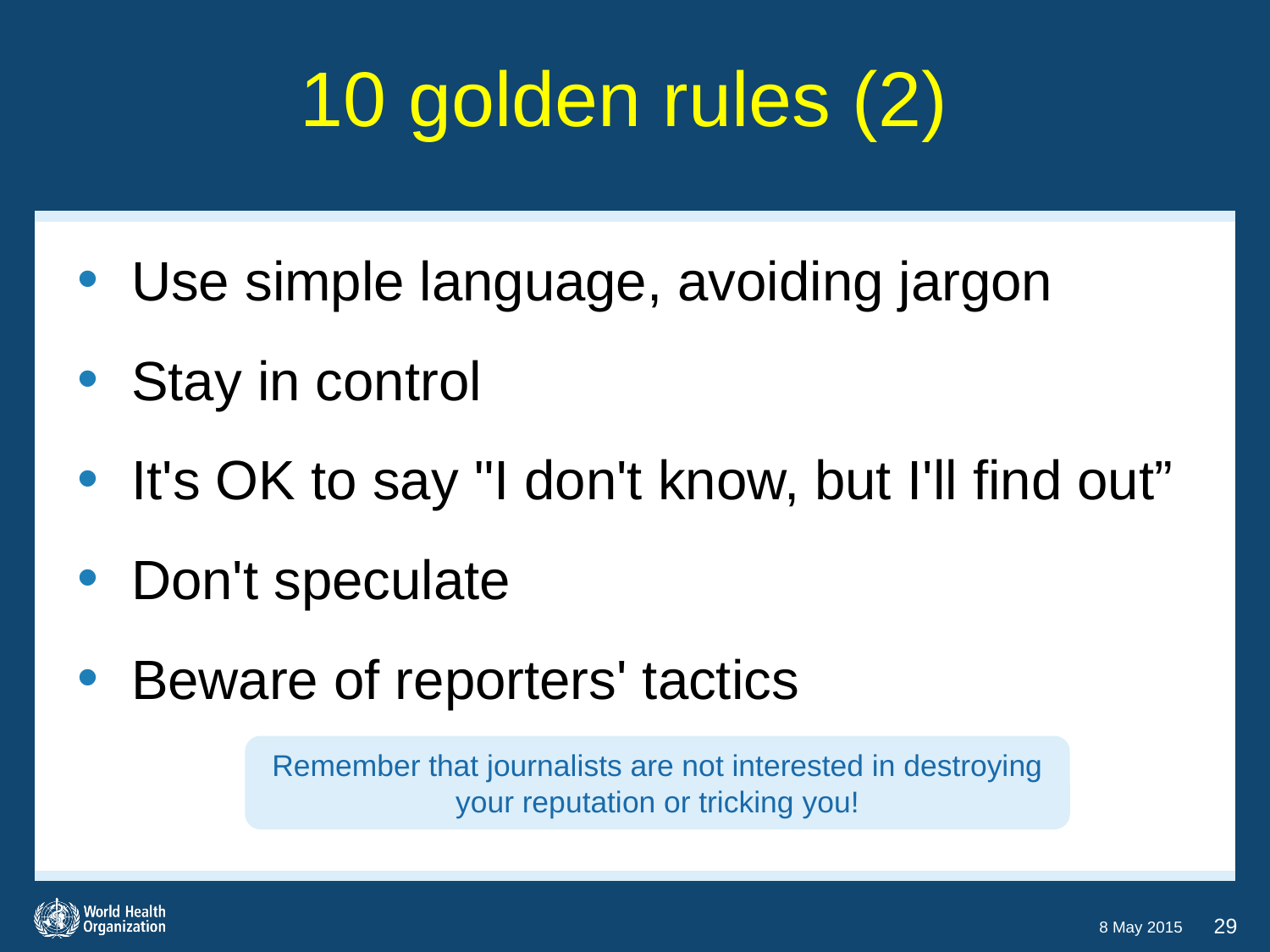

# 10 golden rules (2)
Use simple language, avoiding jargon
Stay in control
It's OK to say "I don't know, but I'll find out”
Don't speculate
Beware of reporters' tactics

Remember that journalists are not interested in destroying your reputation or tricking you!